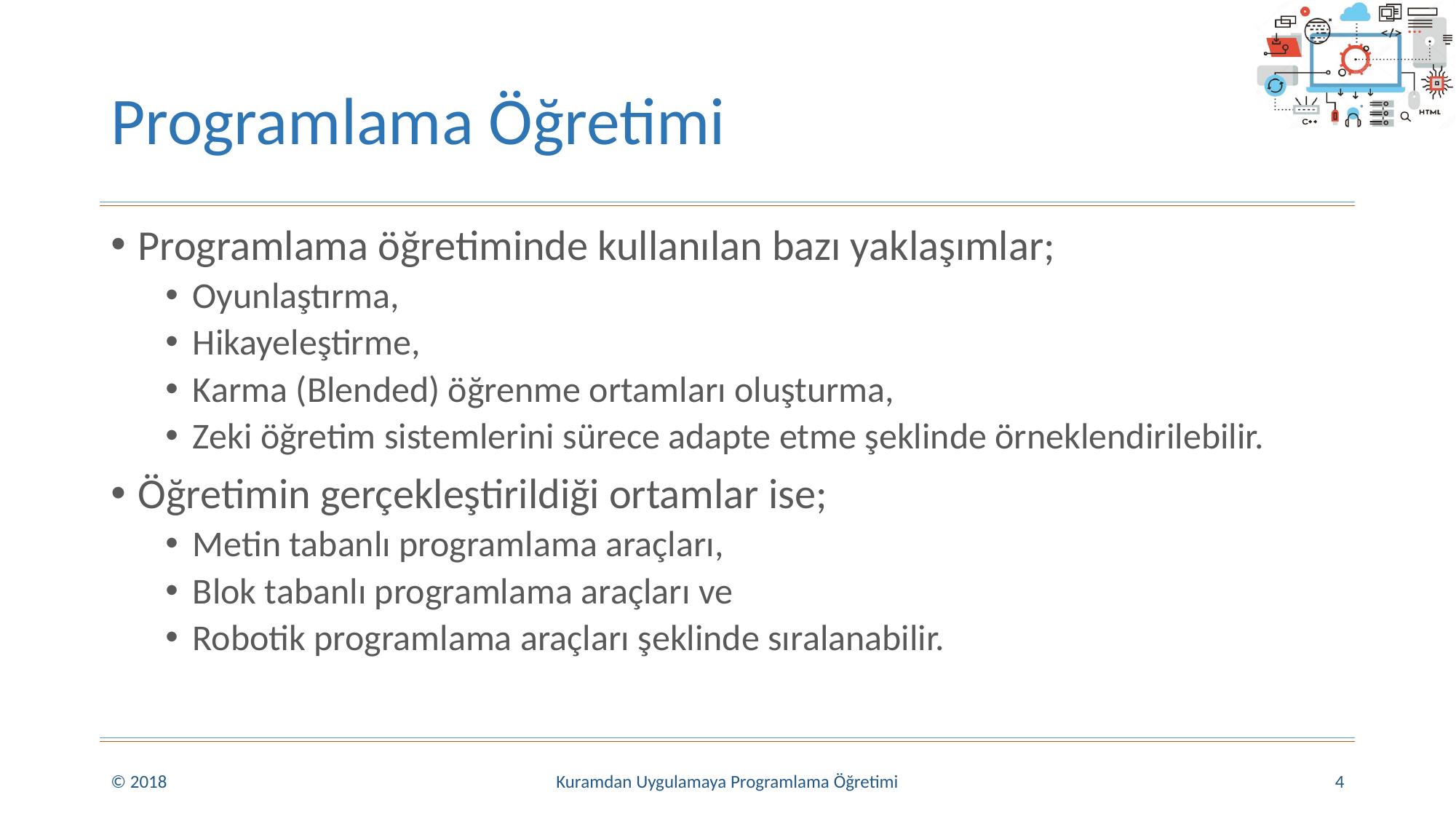

# Programlama Öğretimi
Programlama öğretiminde kullanılan bazı yaklaşımlar;
Oyunlaştırma,
Hikayeleştirme,
Karma (Blended) öğrenme ortamları oluşturma,
Zeki öğretim sistemlerini sürece adapte etme şeklinde örneklendirilebilir.
Öğretimin gerçekleştirildiği ortamlar ise;
Metin tabanlı programlama araçları,
Blok tabanlı programlama araçları ve
Robotik programlama araçları şeklinde sıralanabilir.
© 2018
Kuramdan Uygulamaya Programlama Öğretimi
4